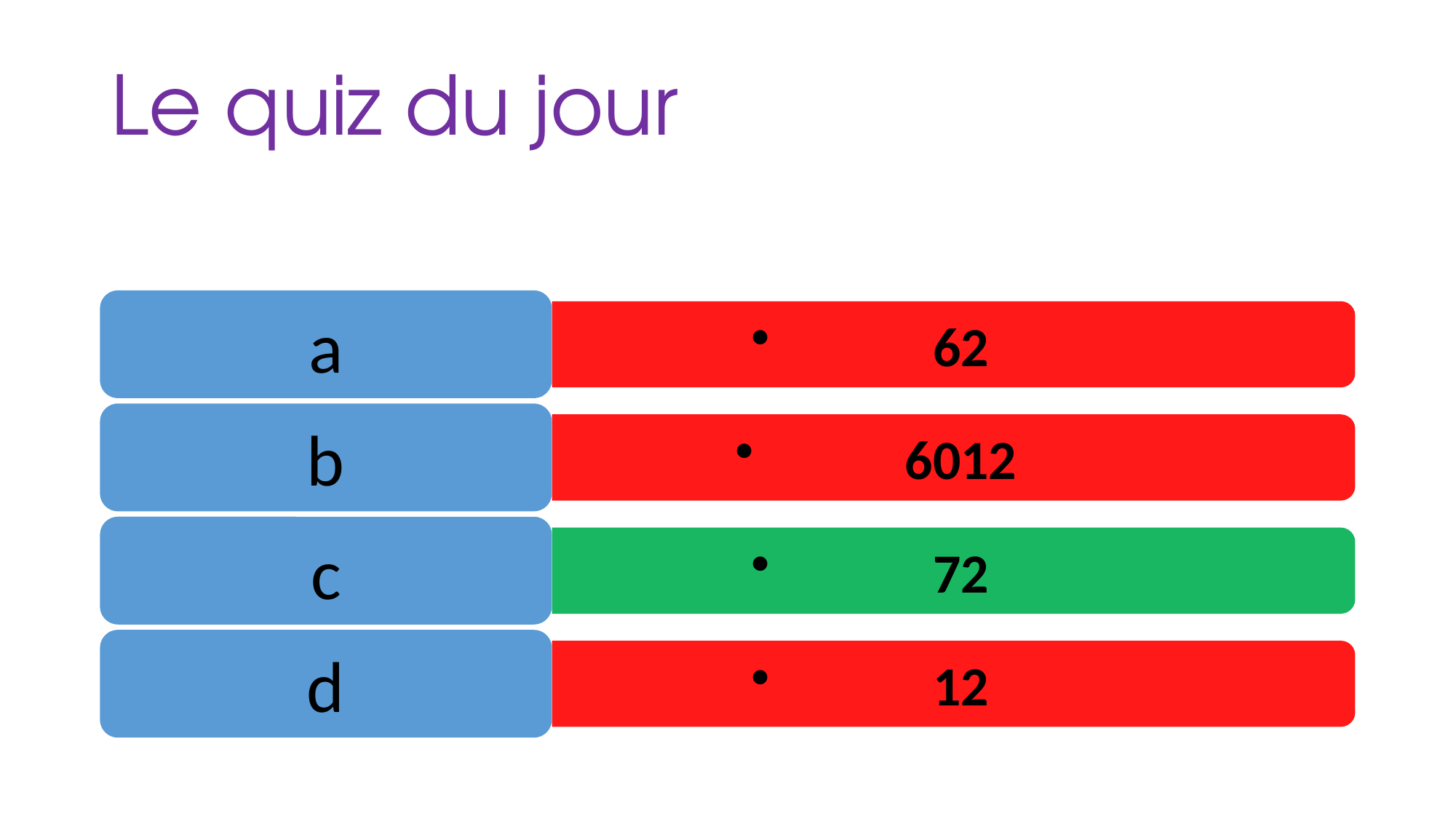

# Le quiz du jour
a
62
c
72
d
12
b
6012